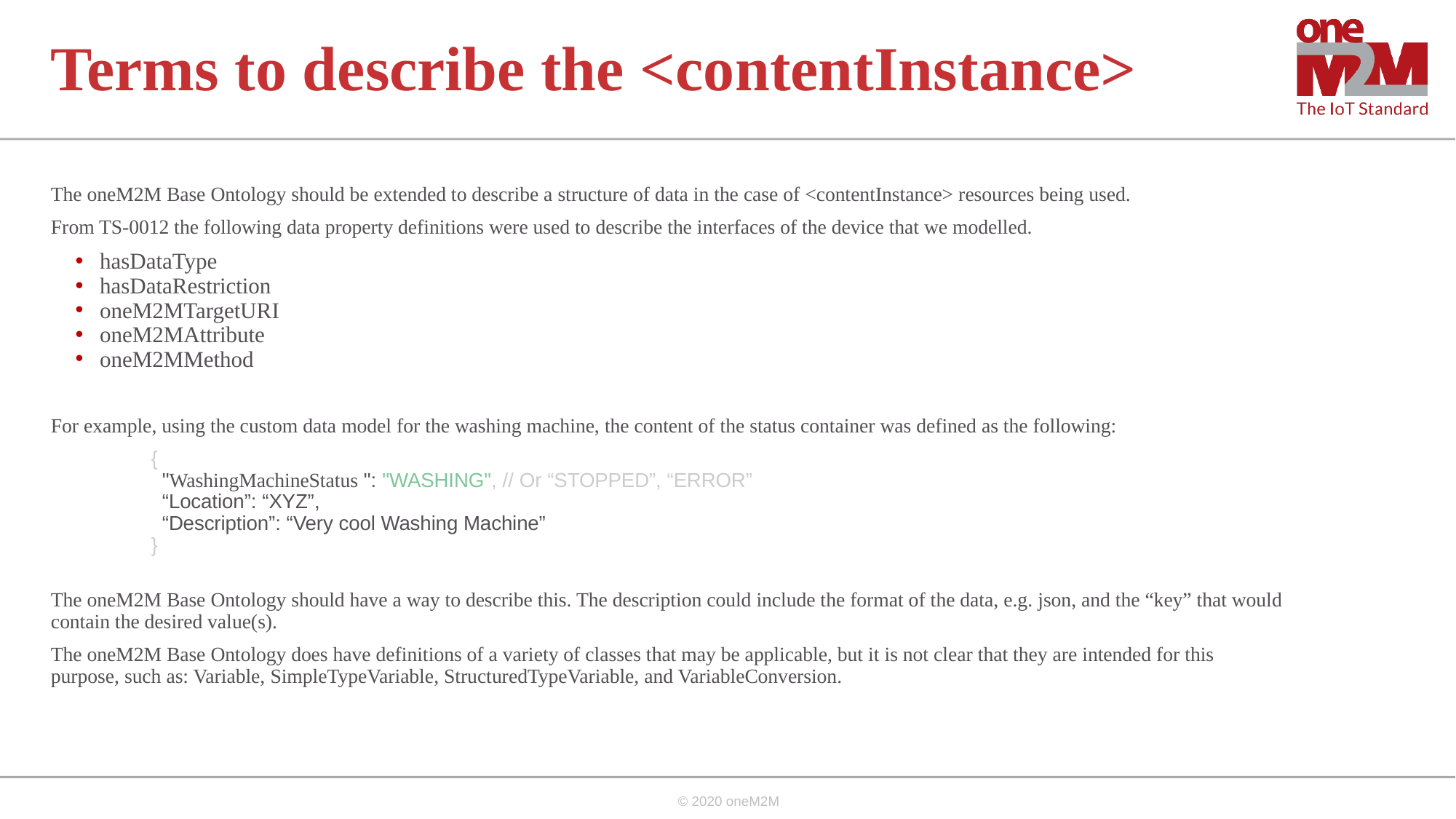

# Terms to describe the <contentInstance>
The oneM2M Base Ontology should be extended to describe a structure of data in the case of <contentInstance> resources being used.
From TS-0012 the following data property definitions were used to describe the interfaces of the device that we modelled.
hasDataType
hasDataRestriction
oneM2MTargetURI
oneM2MAttribute
oneM2MMethod

For example, using the custom data model for the washing machine, the content of the status container was defined as the following:
{
  "WashingMachineStatus ": "WASHING", // Or “STOPPED”, “ERROR”
  “Location”: “XYZ”,
  “Description”: “Very cool Washing Machine”
}

The oneM2M Base Ontology should have a way to describe this. The description could include the format of the data, e.g. json, and the “key” that would contain the desired value(s).
The oneM2M Base Ontology does have definitions of a variety of classes that may be applicable, but it is not clear that they are intended for this purpose, such as: Variable, SimpleTypeVariable, StructuredTypeVariable, and VariableConversion.